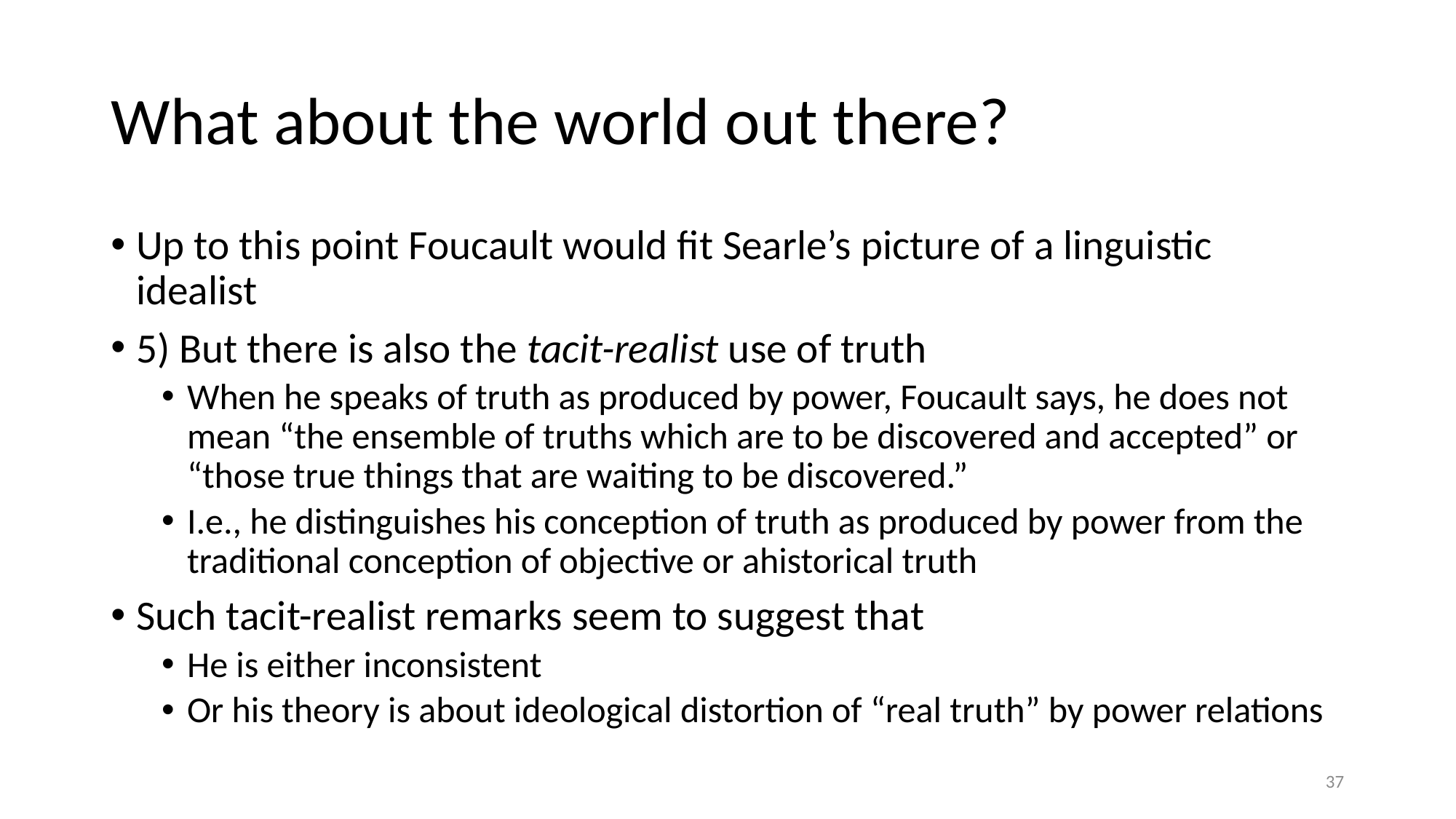

# What about the world out there?
Up to this point Foucault would fit Searle’s picture of a linguistic idealist
5) But there is also the tacit-realist use of truth
When he speaks of truth as produced by power, Foucault says, he does not mean “the ensemble of truths which are to be discovered and accepted” or “those true things that are waiting to be discovered.”
I.e., he distinguishes his conception of truth as produced by power from the traditional conception of objective or ahistorical truth
Such tacit-realist remarks seem to suggest that
He is either inconsistent
Or his theory is about ideological distortion of “real truth” by power relations
37